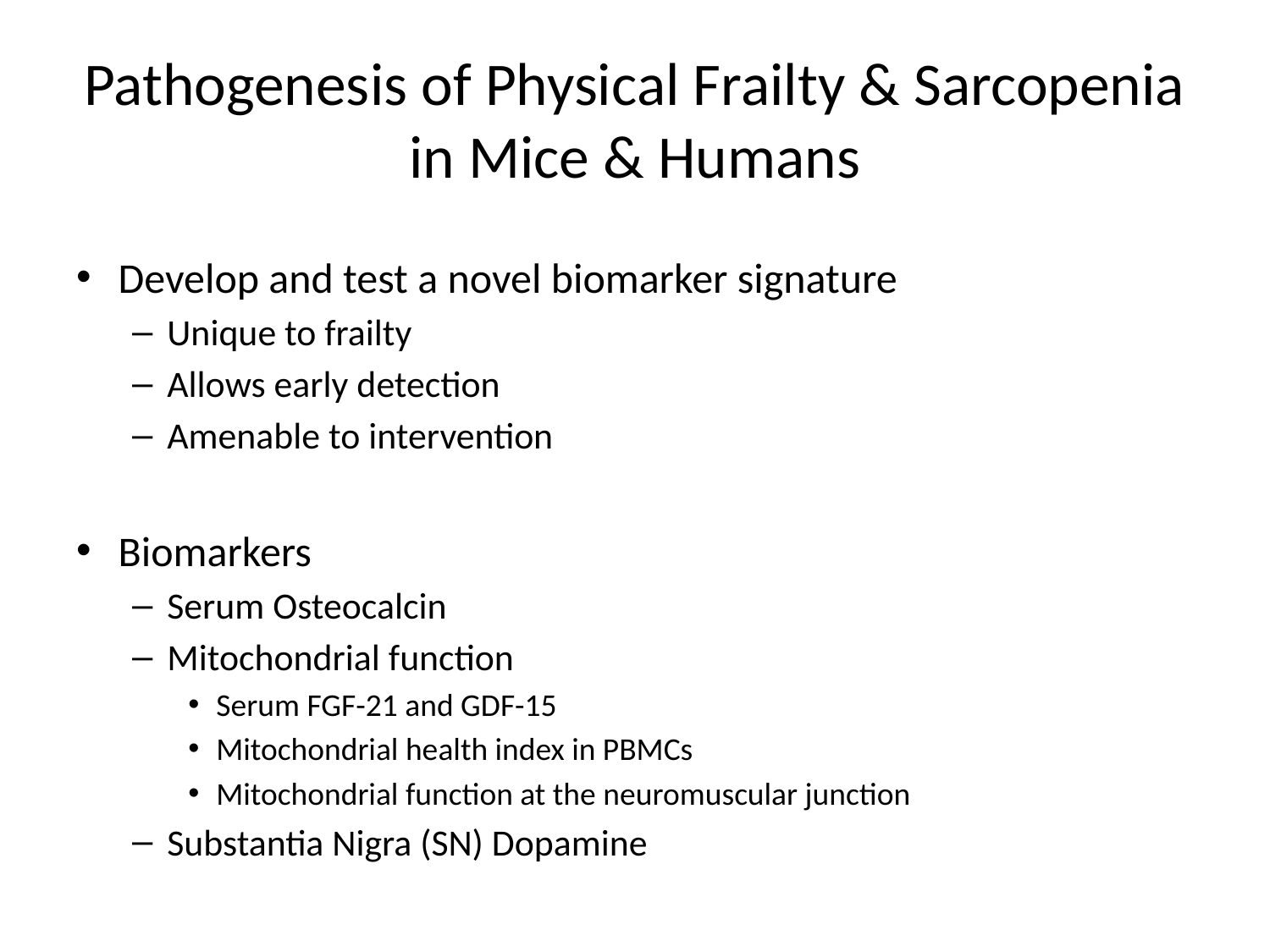

# Pathogenesis of Physical Frailty & Sarcopenia in Mice & Humans
Develop and test a novel biomarker signature
Unique to frailty
Allows early detection
Amenable to intervention

Biomarkers
Serum Osteocalcin
Mitochondrial function
Serum FGF-21 and GDF-15
Mitochondrial health index in PBMCs
Mitochondrial function at the neuromuscular junction
Substantia Nigra (SN) Dopamine